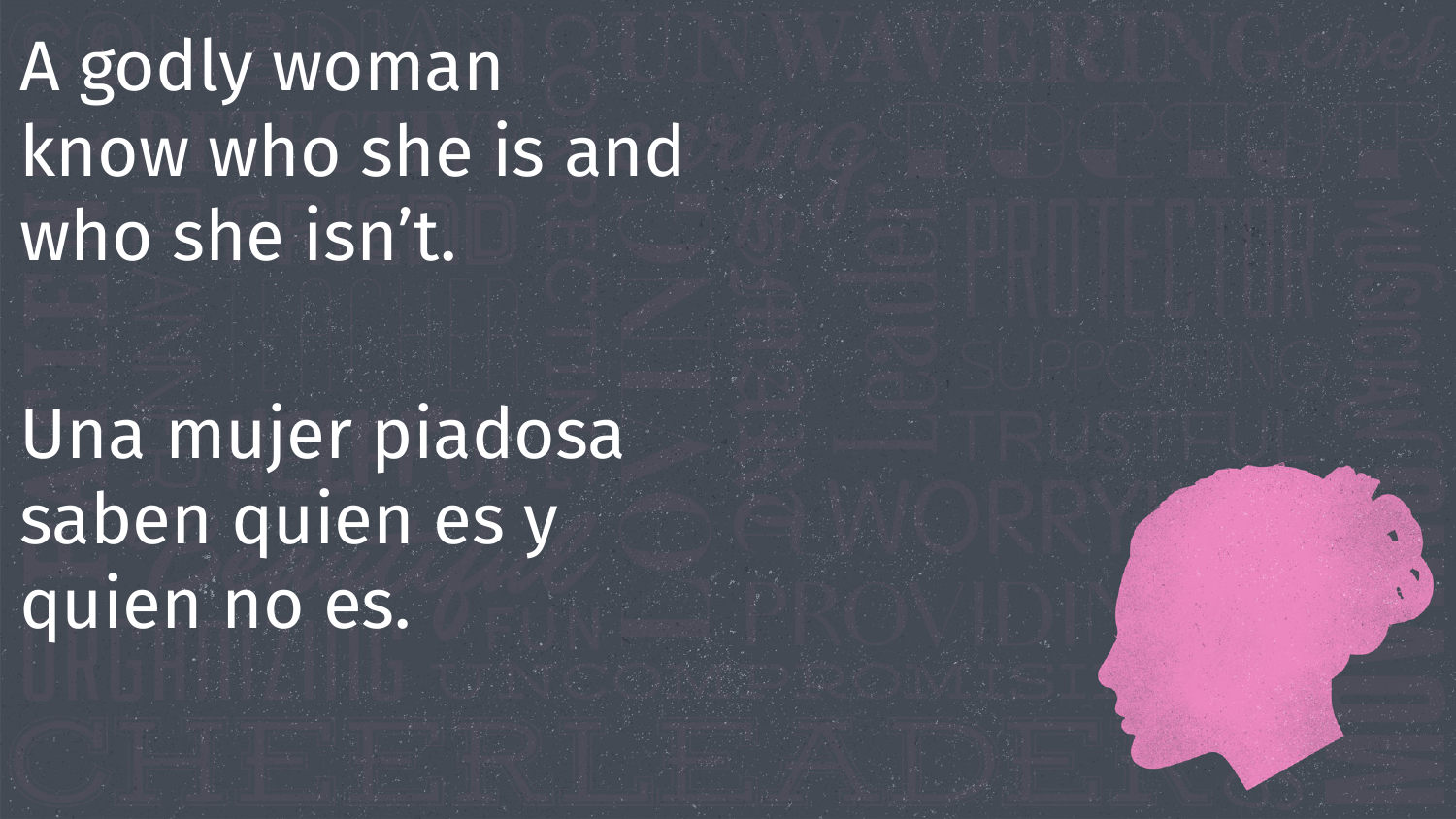

A godly woman know who she is and who she isn’t.

Una mujer piadosa saben quien es y quien no es.